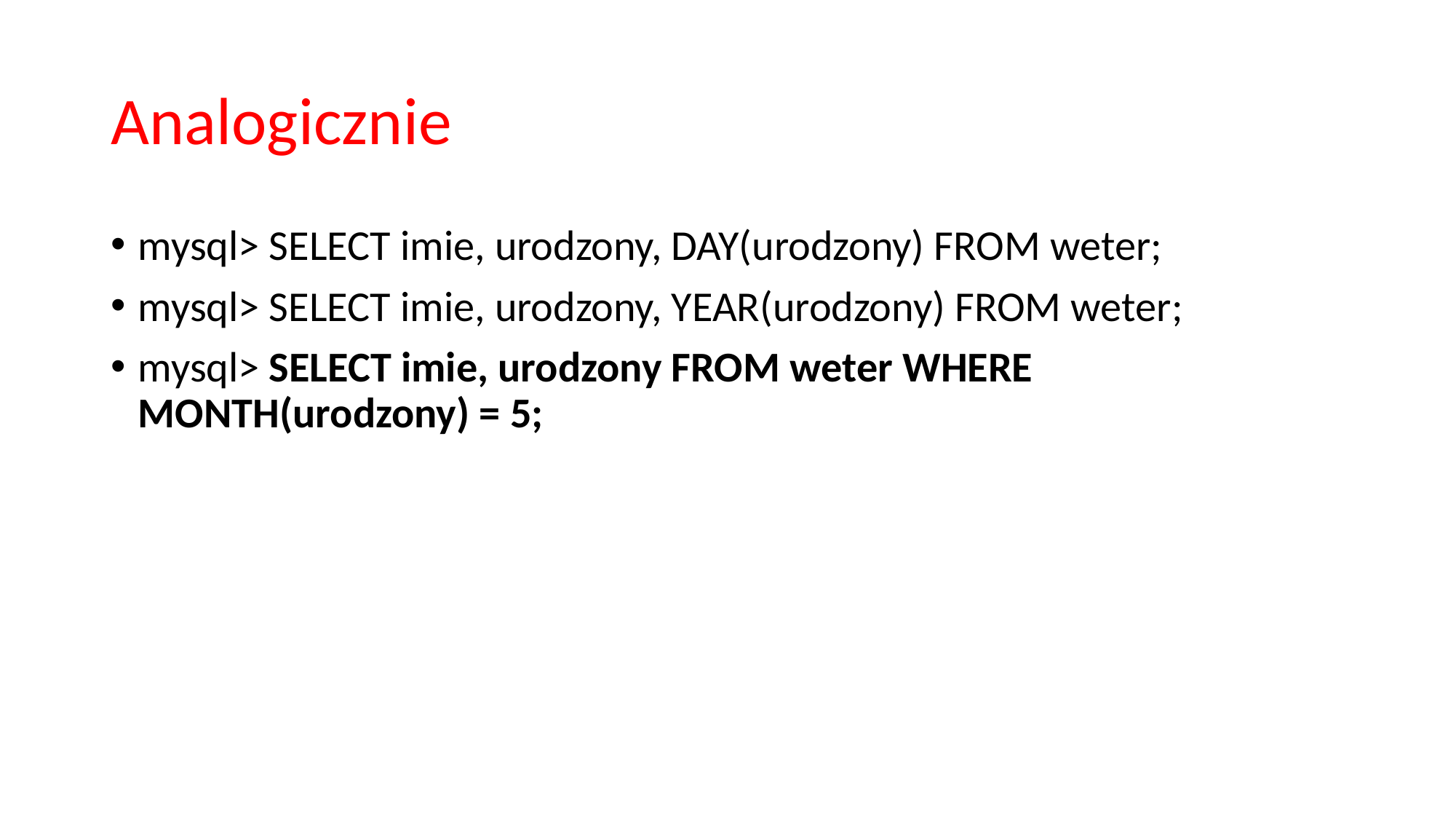

# Analogicznie
mysql> SELECT imie, urodzony, DAY(urodzony) FROM weter;
mysql> SELECT imie, urodzony, YEAR(urodzony) FROM weter;
mysql> SELECT imie, urodzony FROM weter WHERE MONTH(urodzony) = 5;